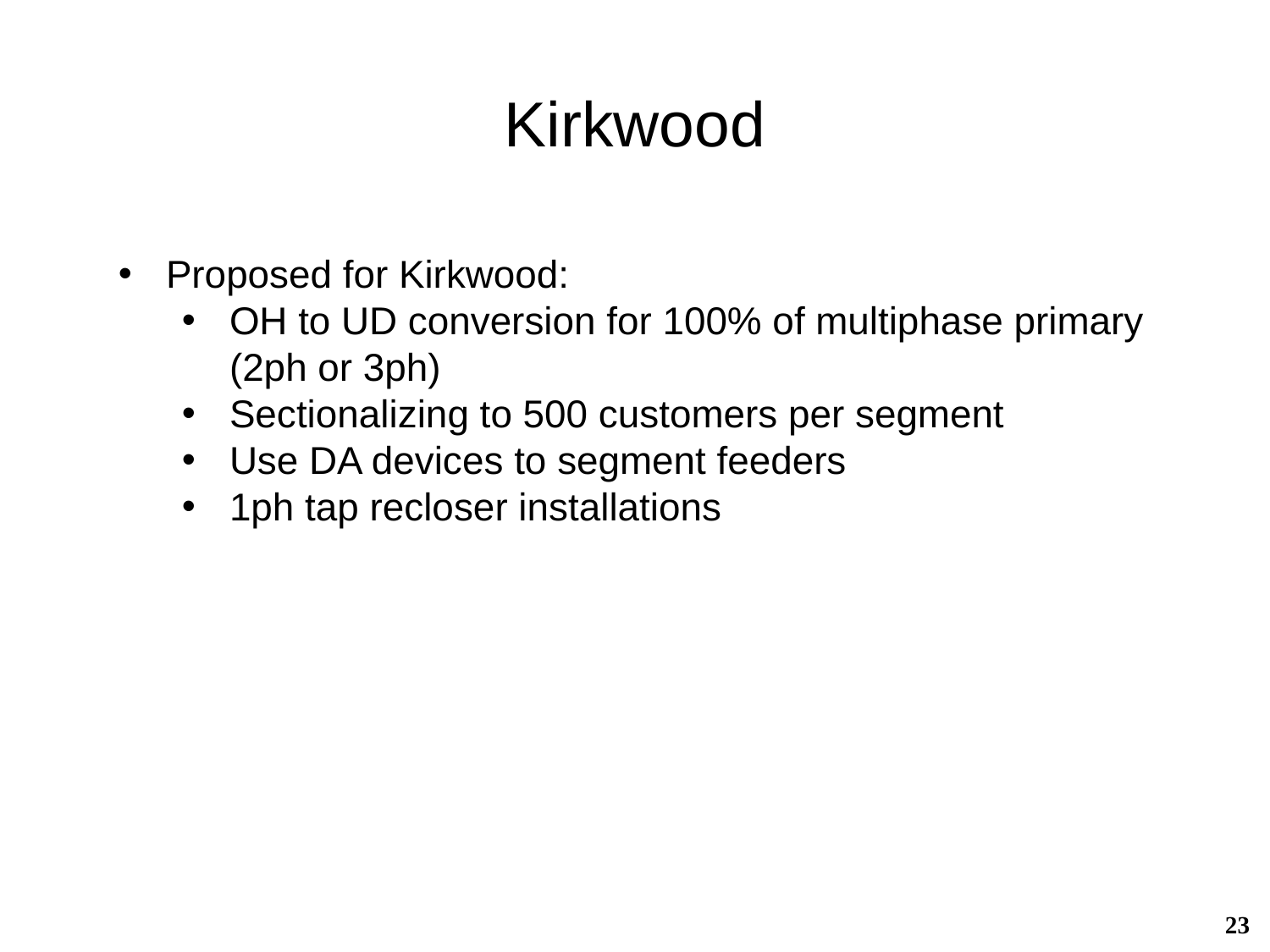

# Kirkwood
Proposed for Kirkwood:
OH to UD conversion for 100% of multiphase primary (2ph or 3ph)
Sectionalizing to 500 customers per segment
Use DA devices to segment feeders
1ph tap recloser installations

23